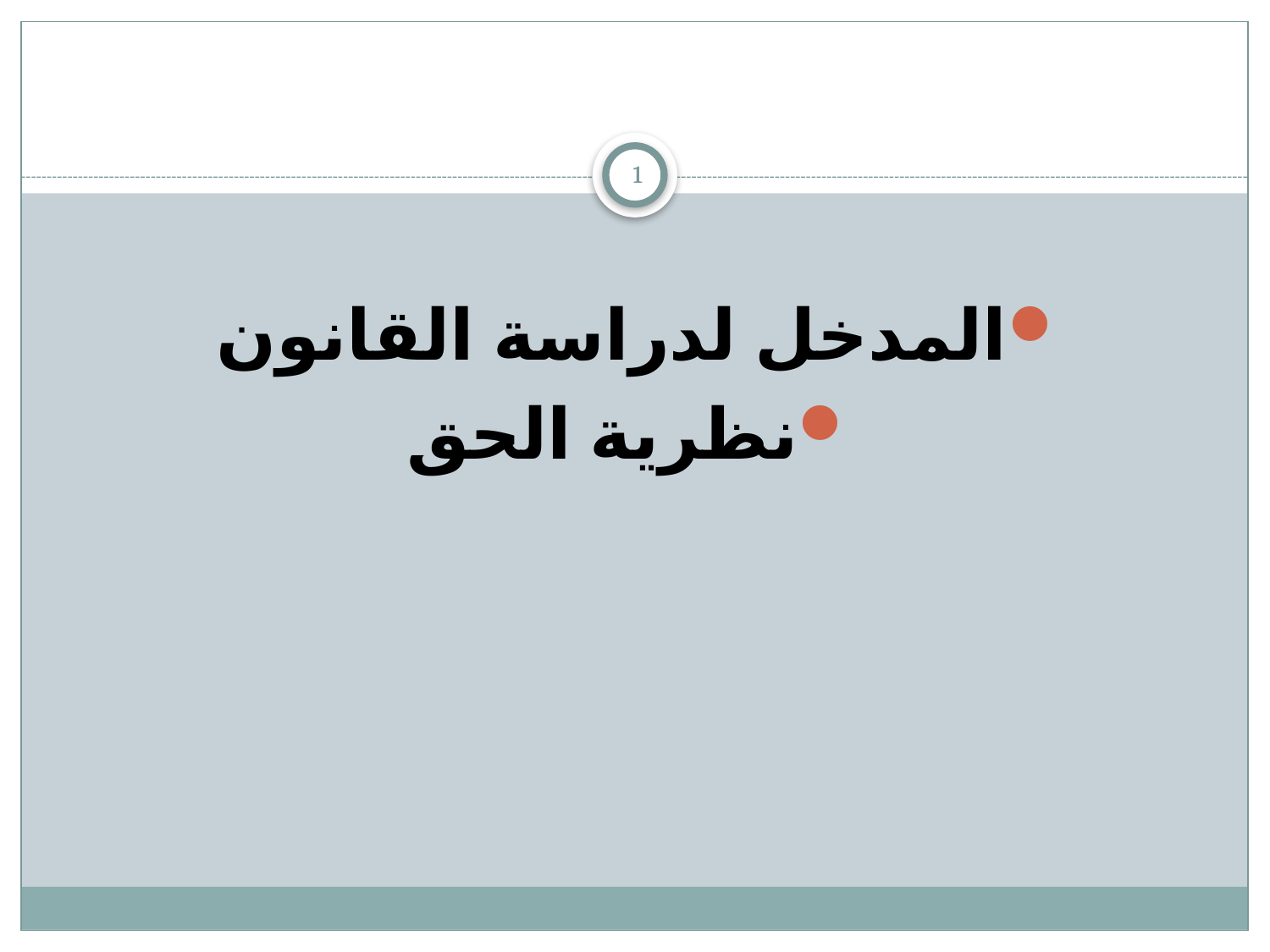

#
1

المدخل لدراسة القانون
نظرية الحق